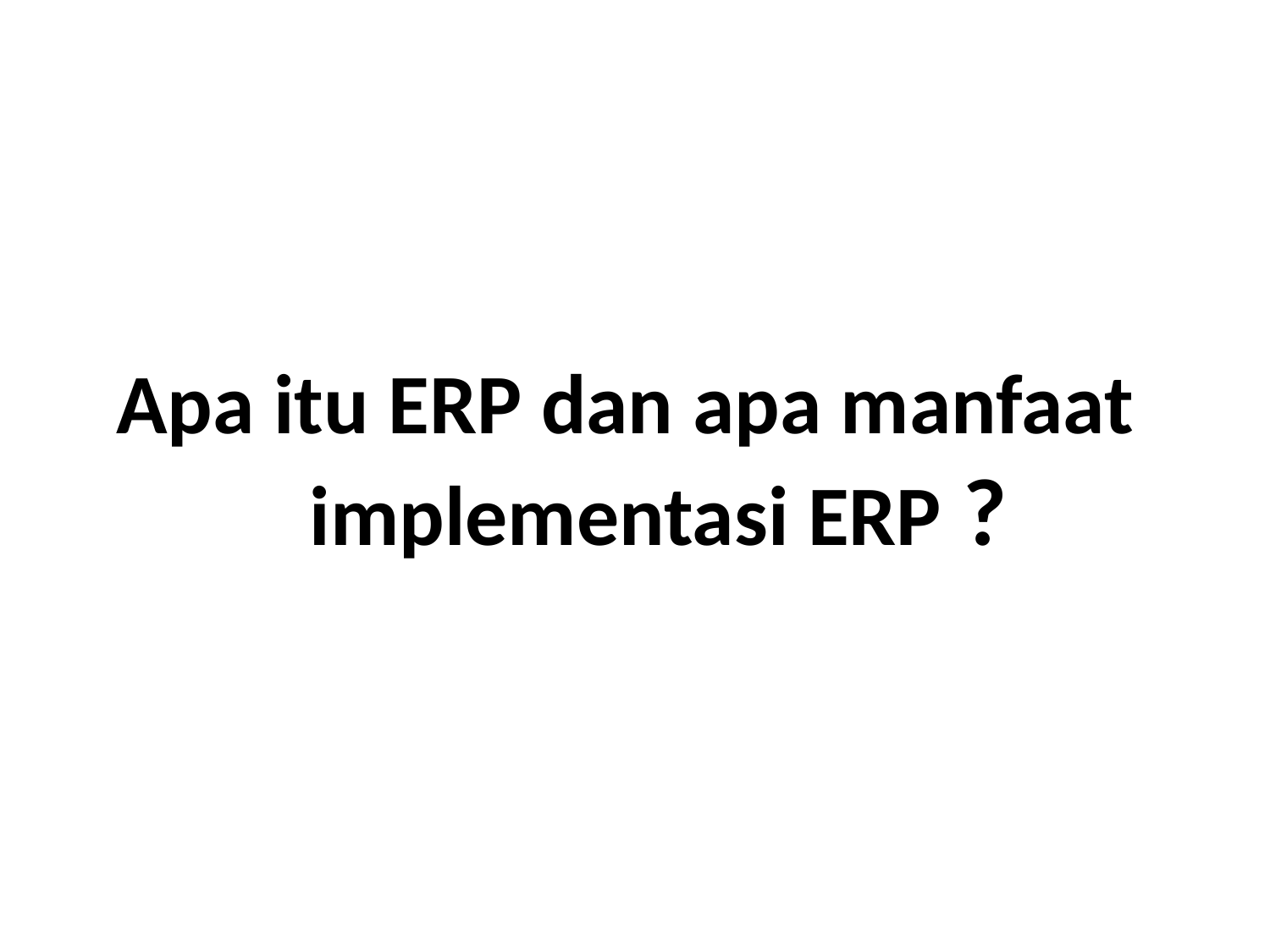

#

Apa itu ERP dan apa manfaat
implementasi ERP ?